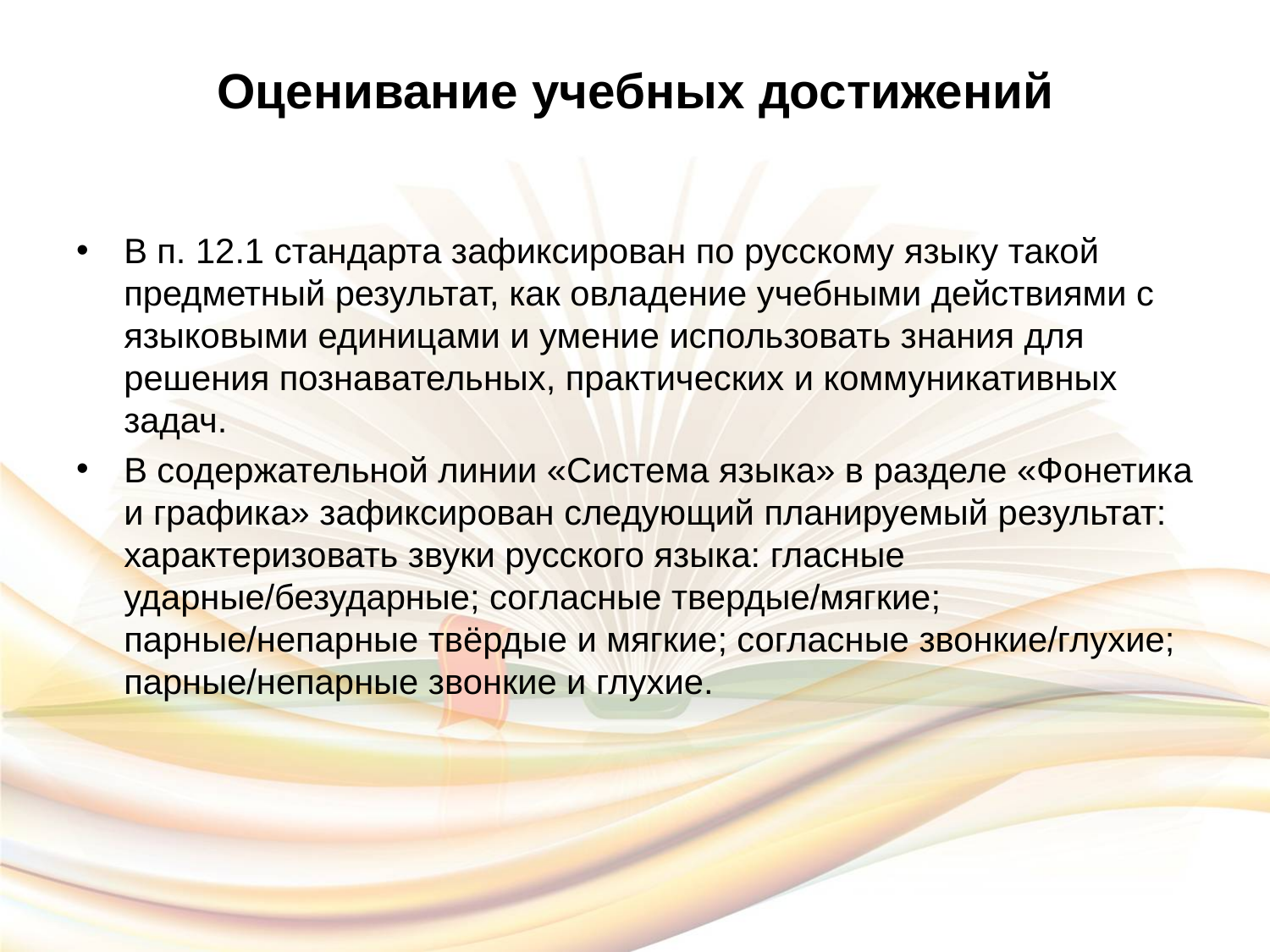

# Оценивание учебных достижений
В п. 12.1 стандарта зафиксирован по русскому языку такой предметный результат, как овладение учебными действиями с языковыми единицами и умение использовать знания для решения познавательных, практических и коммуникативных задач.
В содержательной линии «Система языка» в разделе «Фонетика и графика» зафиксирован следующий планируемый результат:  характеризовать звуки русского языка: гласные ударные/безударные; согласные твердые/мягкие; парные/непарные твёрдые и мягкие; согласные звонкие/глухие; парные/непарные звонкие и глухие.